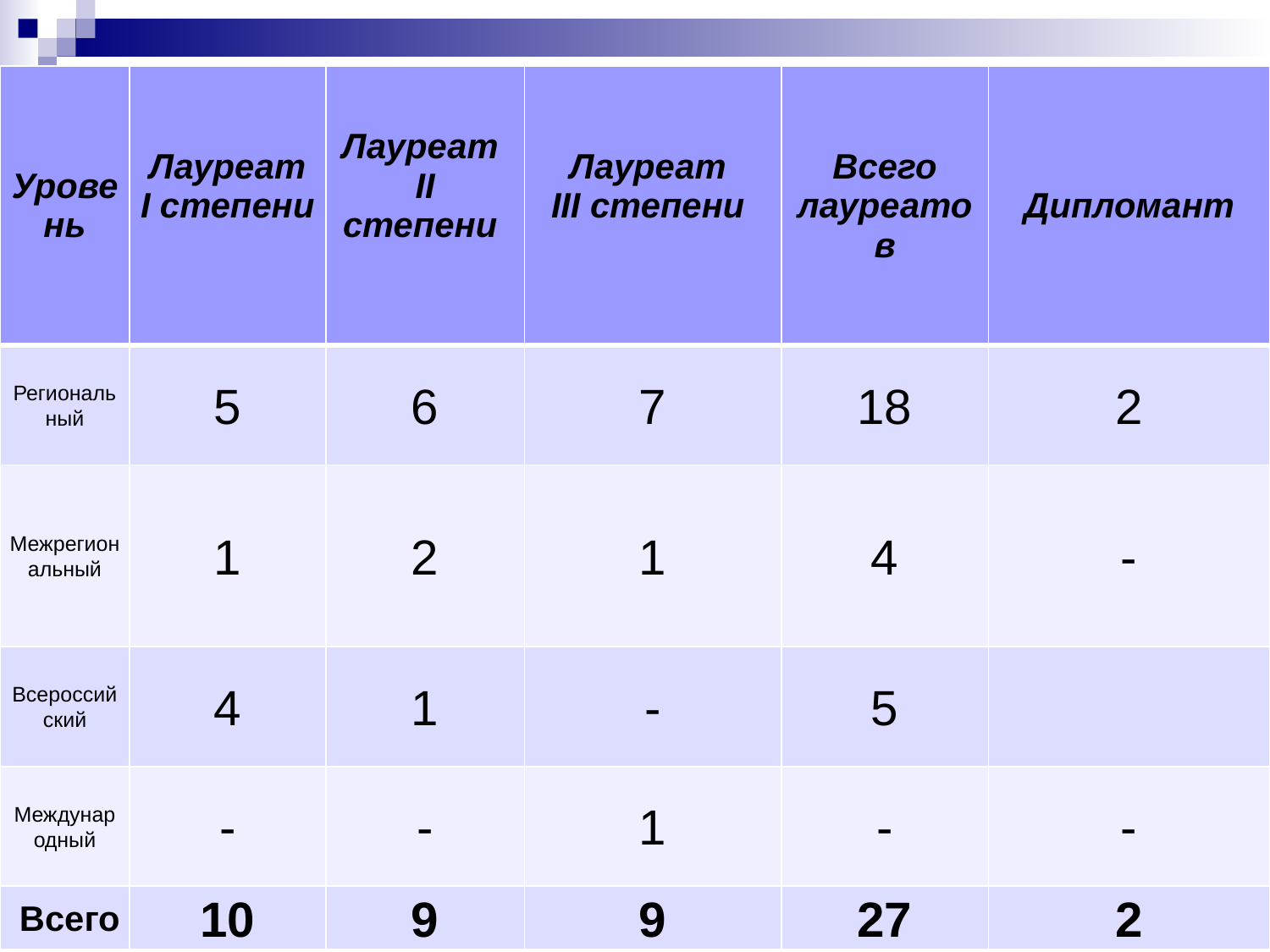

| Уровень | Лауреат I степени | Лауреат II степени | Лауреат III степени | Всего лауреатов | Дипломант |
| --- | --- | --- | --- | --- | --- |
| Региональный | 5 | 6 | 7 | 18 | 2 |
| Межрегиональный | 1 | 2 | 1 | 4 | - |
| Всероссийский | 4 | 1 | - | 5 |  |
| Международный | - | - | 1 | - | - |
| Всего | 10 | 9 | 9 | 27 | 2 |